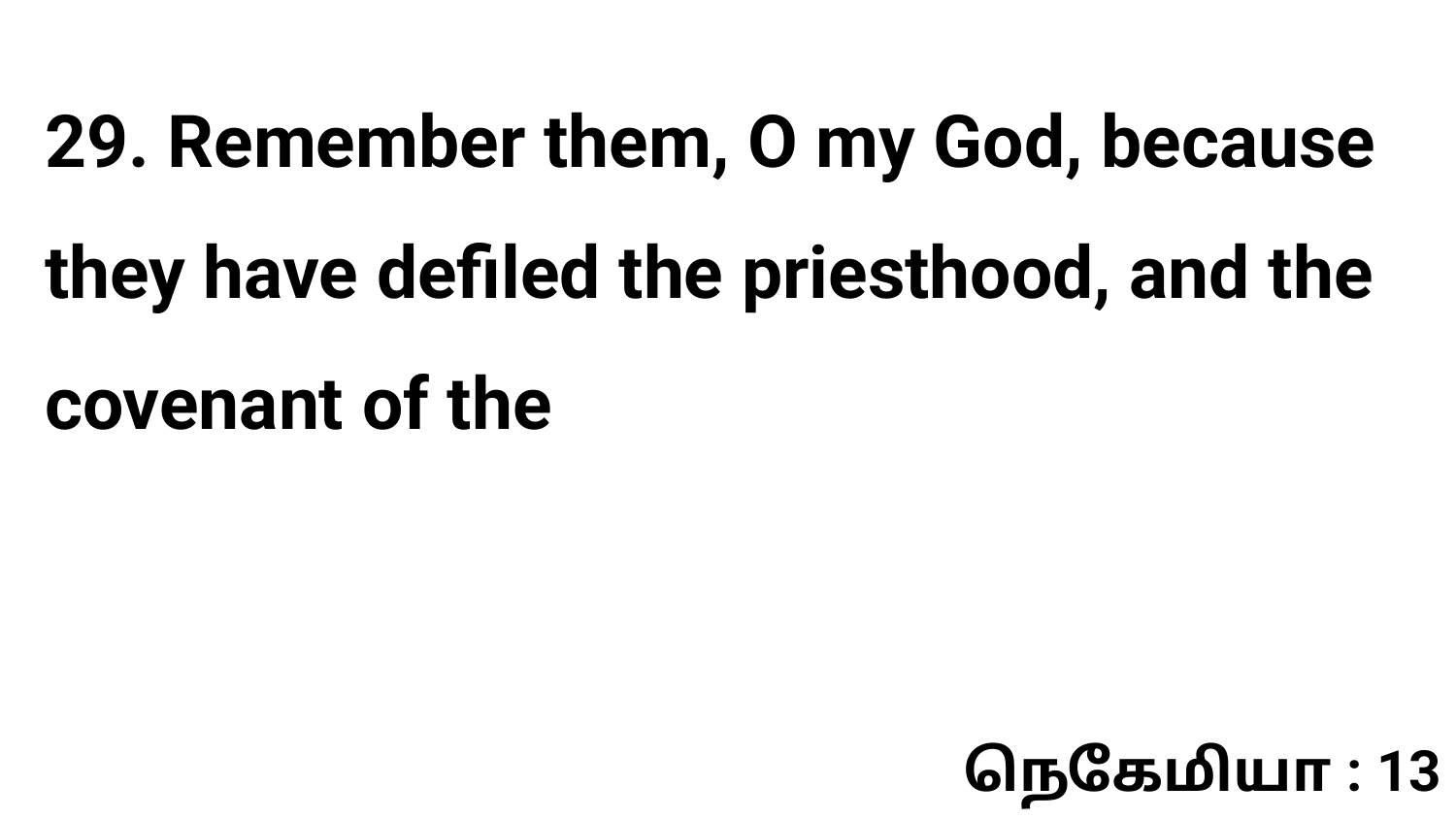

29. Remember them, O my God, because they have defiled the priesthood, and the covenant of the
நெகேமியா : 13